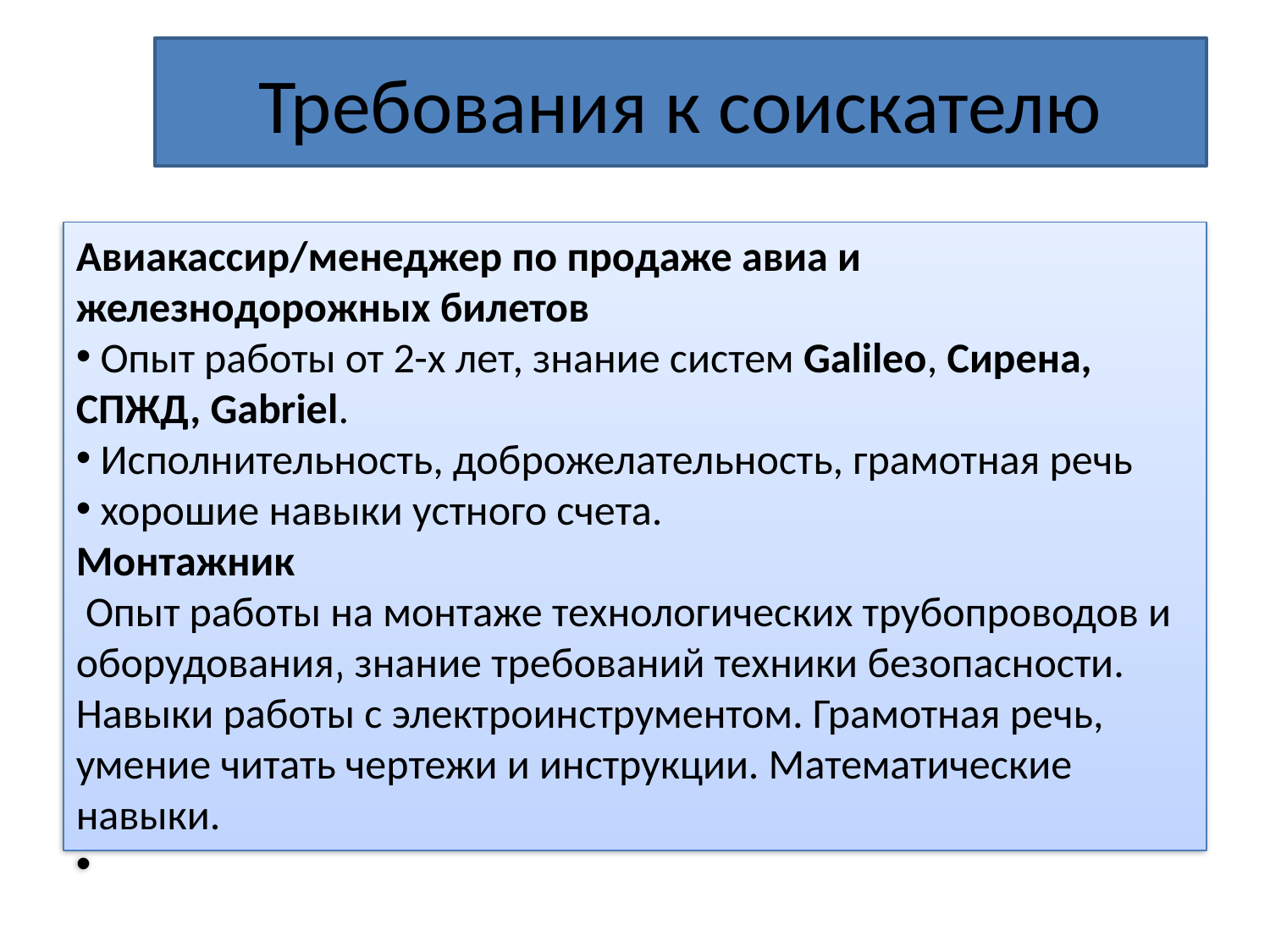

Требования к соискателю
Авиакассир/менеджер по продаже авиа и железнодорожных билетов
 Опыт работы от 2-х лет, знание систем Galileo, Сирена, СПЖД, Gabriel.
 Исполнительность, доброжелательность, грамотная речь
 хорошие навыки устного счета.
Монтажник
 Опыт работы на монтаже технологических трубопроводов и оборудования‚ знание требований техники безопасности.    Навыки работы с электроинструментом. Грамотная речь, умение читать чертежи и инструкции. Математические навыки.